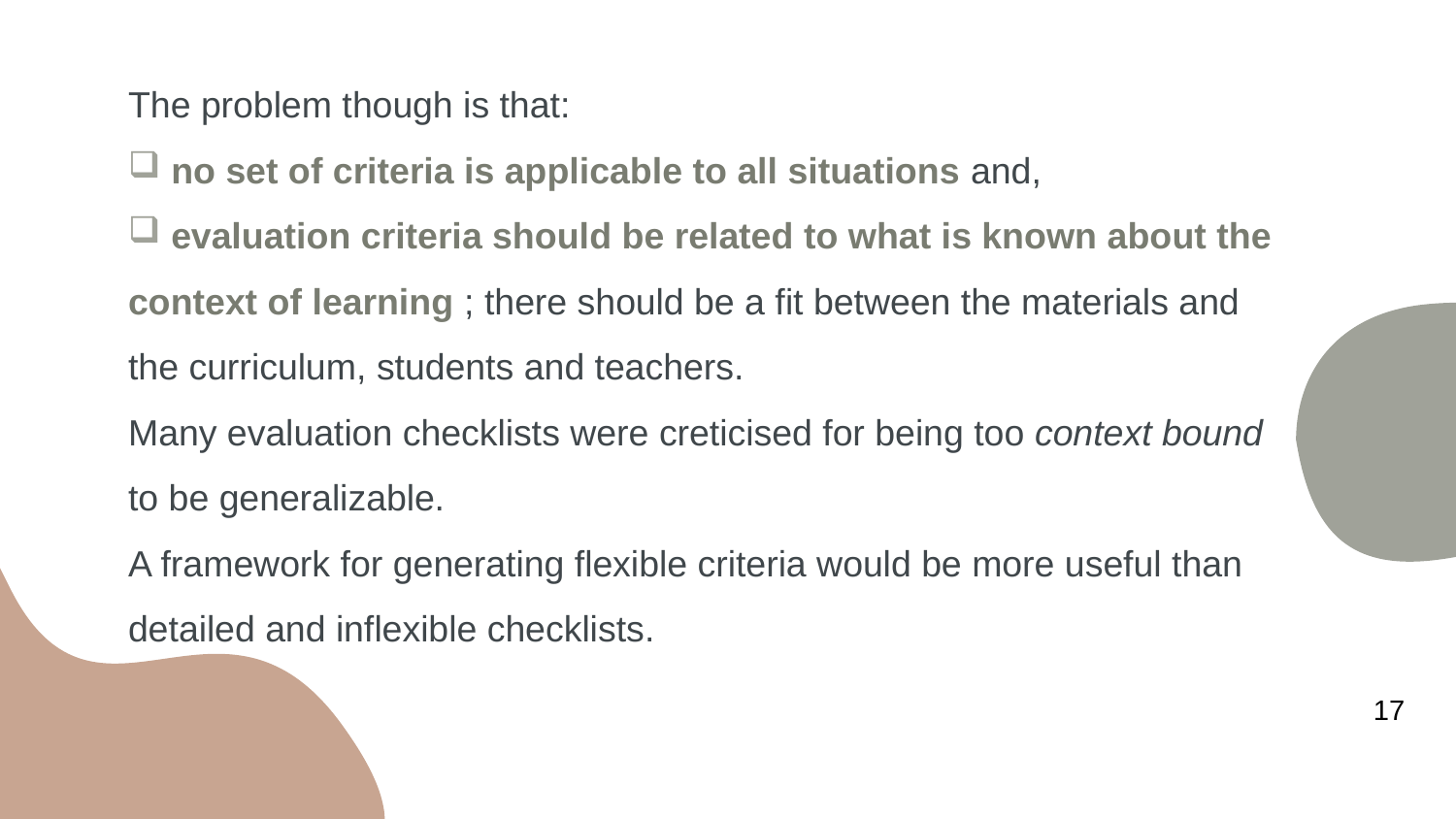

The problem though is that:
 no set of criteria is applicable to all situations and,
 evaluation criteria should be related to what is known about the context of learning ; there should be a fit between the materials and the curriculum, students and teachers.
Many evaluation checklists were creticised for being too context bound to be generalizable.
A framework for generating flexible criteria would be more useful than detailed and inflexible checklists.
17